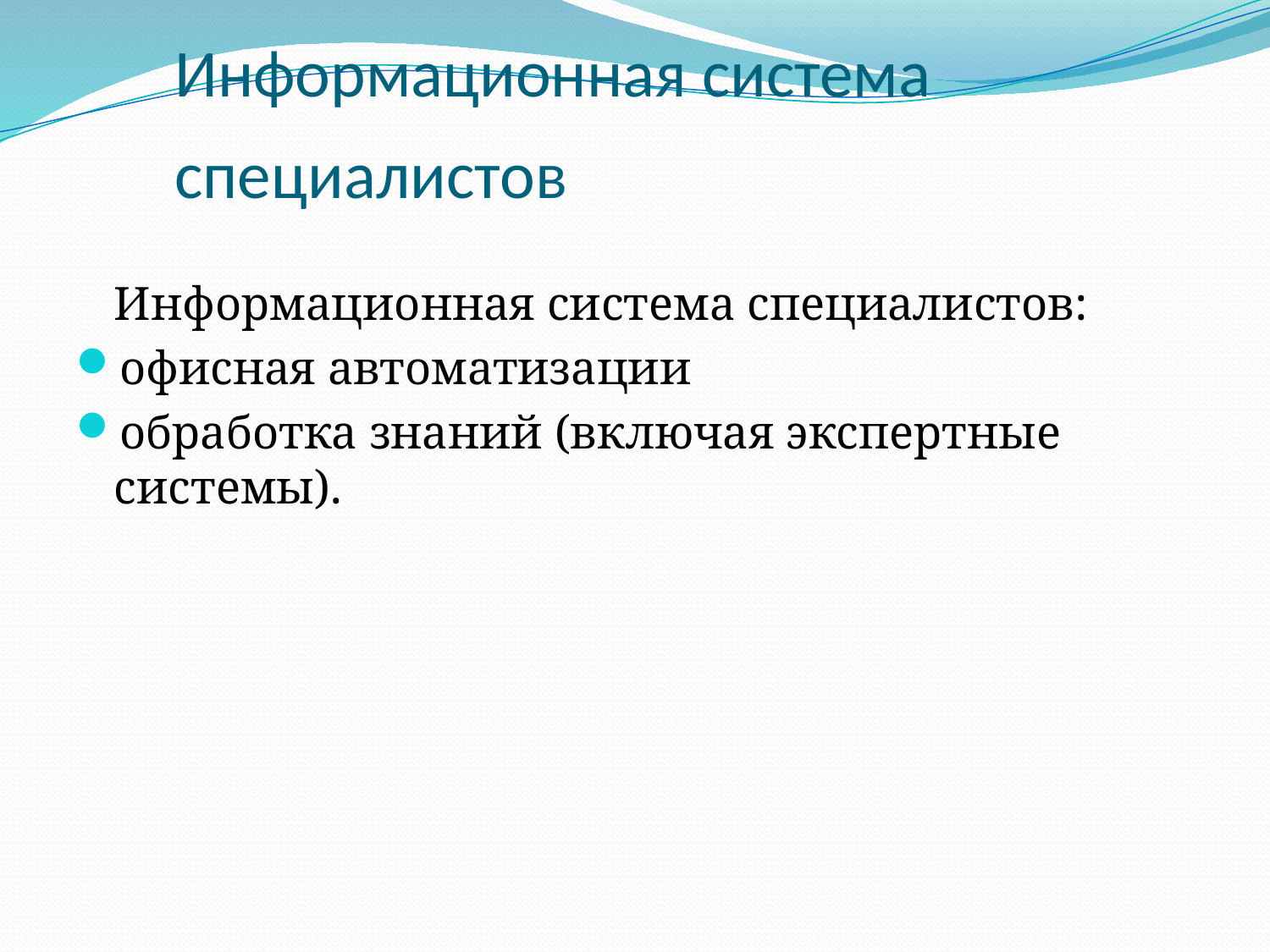

# Информационная система специалистов
	Информационная система специалистов:
офисная автоматизации
обработка знаний (включая экспертные системы).